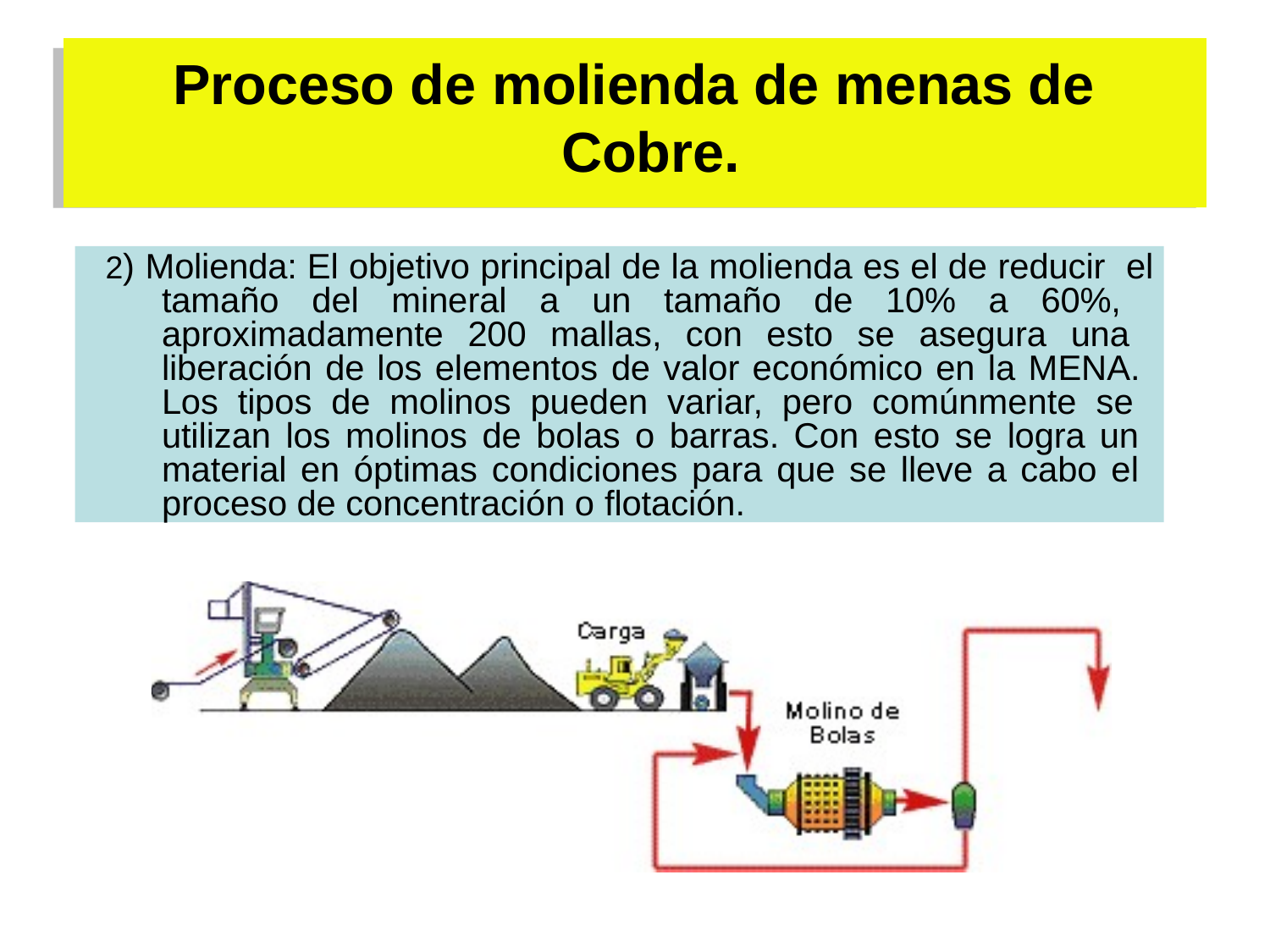

# Proceso de molienda de menas de  Cobre.

2) Molienda: El objetivo principal de la molienda es el de reducir  el tamaño del mineral a un tamaño de 10% a 60%,  aproximadamente 200 mallas, con esto se asegura una  liberación de los elementos de valor económico en la MENA.  Los tipos de molinos pueden variar, pero comúnmente se  utilizan los molinos de bolas o barras. Con esto se logra un  material en óptimas condiciones para que se lleve a cabo el  proceso de concentración o flotación.